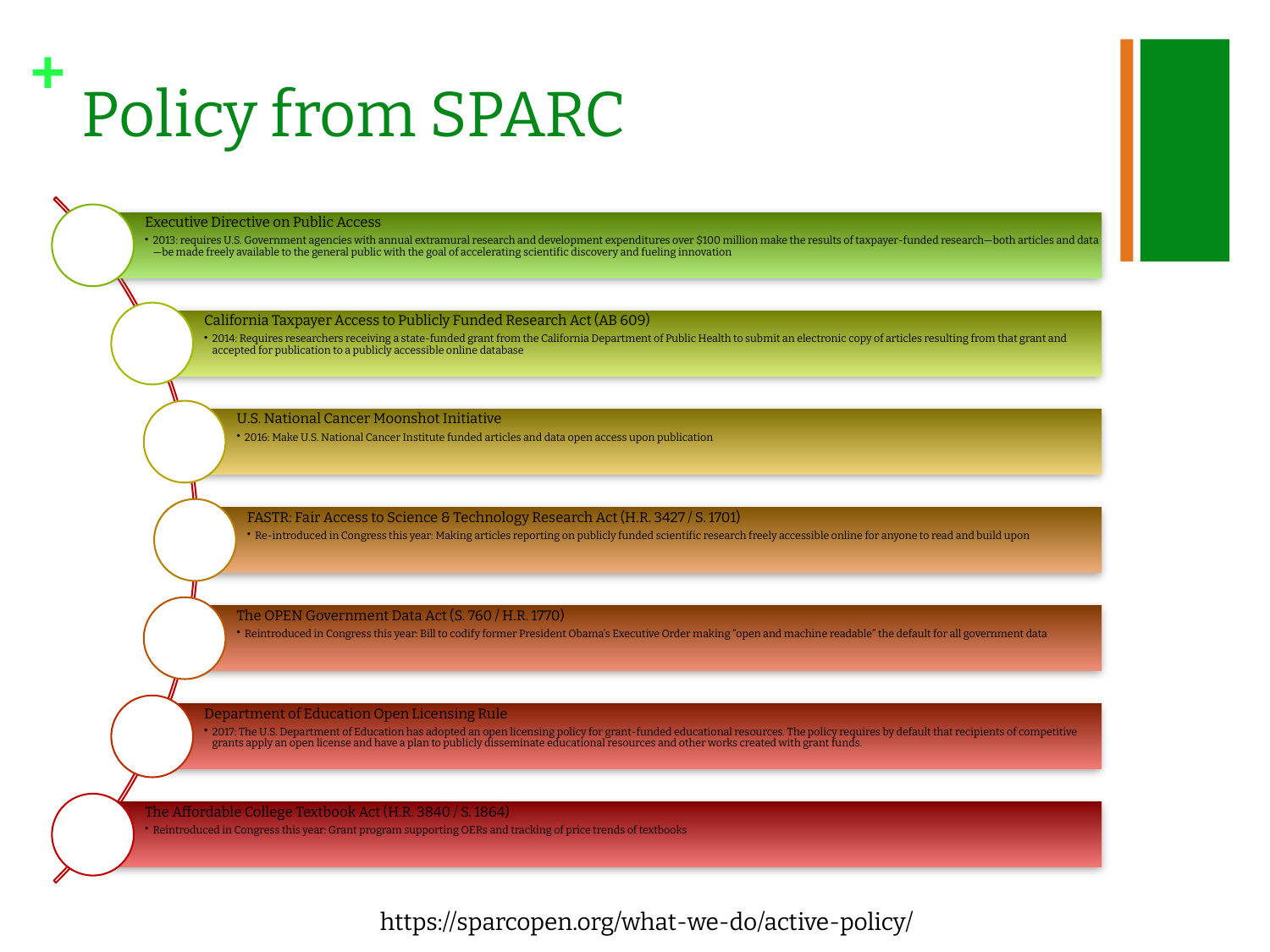

# Policy from SPARC
Executive Directive on Public Access
2013: requires U.S. Government agencies with annual extramural research and development expenditures over $100 million make the results of taxpayer-funded research—both articles and data—be made freely available to the general public with the goal of accelerating scientific discovery and fueling innovation
California Taxpayer Access to Publicly Funded Research Act (AB 609)
2014: Requires researchers receiving a state-funded grant from the California Department of Public Health to submit an electronic copy of articles resulting from that grant and accepted for publication to a publicly accessible online database
U.S. National Cancer Moonshot Initiative
2016: Make U.S. National Cancer Institute funded articles and data open access upon publication
FASTR: Fair Access to Science & Technology Research Act (H.R. 3427 / S. 1701)
Re-introduced in Congress this year: Making articles reporting on publicly funded scientific research freely accessible online for anyone to read and build upon
The OPEN Government Data Act (S. 760 / H.R. 1770)
Reintroduced in Congress this year: Bill to codify former President Obama’s Executive Order making “open and machine readable” the default for all government data
Department of Education Open Licensing Rule
2017: The U.S. Department of Education has adopted an open licensing policy for grant-funded educational resources. The policy requires by default that recipients of competitive grants apply an open license and have a plan to publicly disseminate educational resources and other works created with grant funds.
The Affordable College Textbook Act (H.R. 3840 / S. 1864)
Reintroduced in Congress this year: Grant program supporting OERs and tracking of price trends of textbooks
https://sparcopen.org/what-we-do/active-policy/